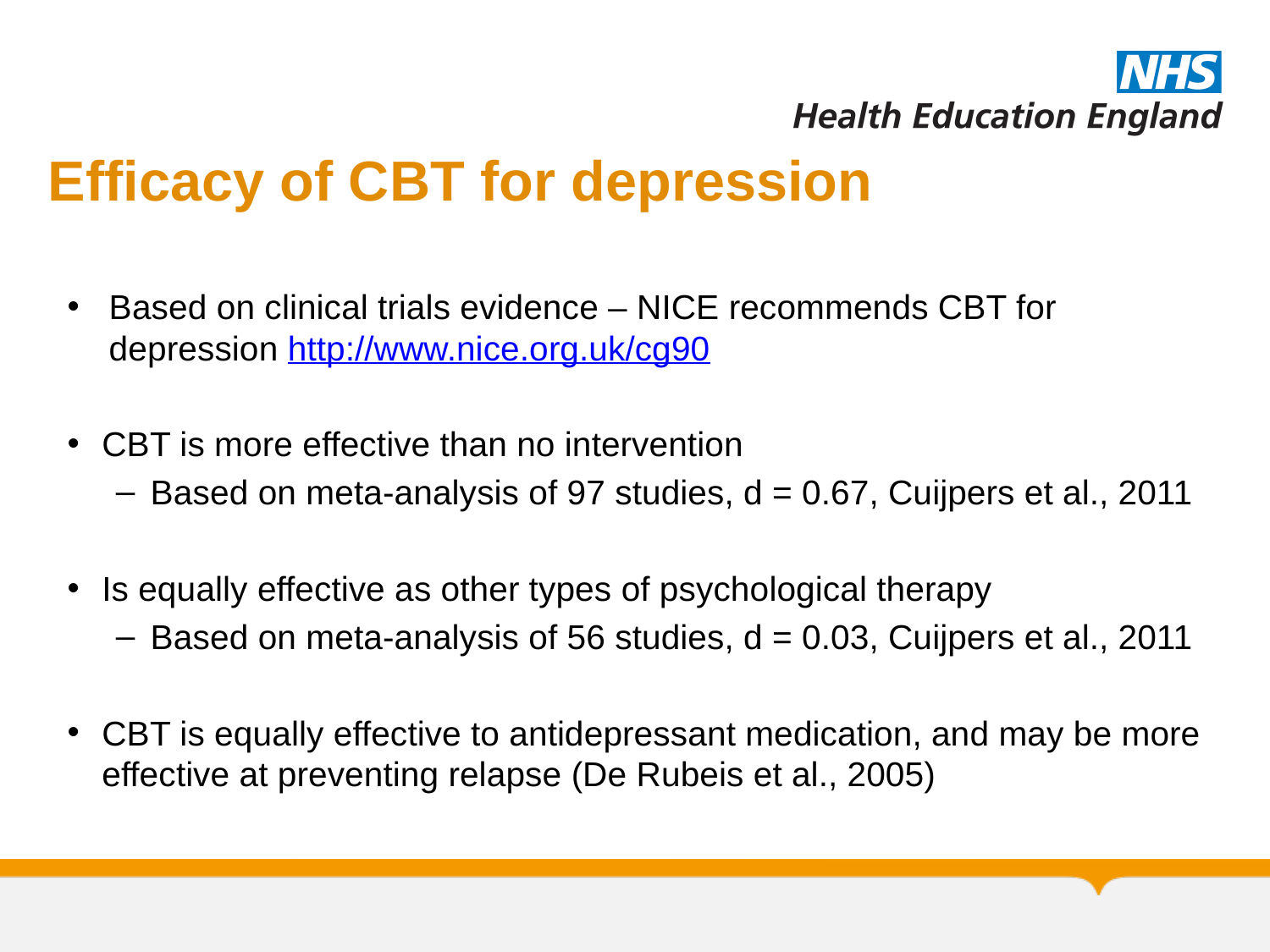

Efficacy of CBT for depression
Based on clinical trials evidence – NICE recommends CBT for depression http://www.nice.org.uk/cg90

CBT is more effective than no intervention
Based on meta-analysis of 97 studies, d = 0.67, Cuijpers et al., 2011

Is equally effective as other types of psychological therapy
Based on meta-analysis of 56 studies, d = 0.03, Cuijpers et al., 2011

CBT is equally effective to antidepressant medication, and may be more effective at preventing relapse (De Rubeis et al., 2005)